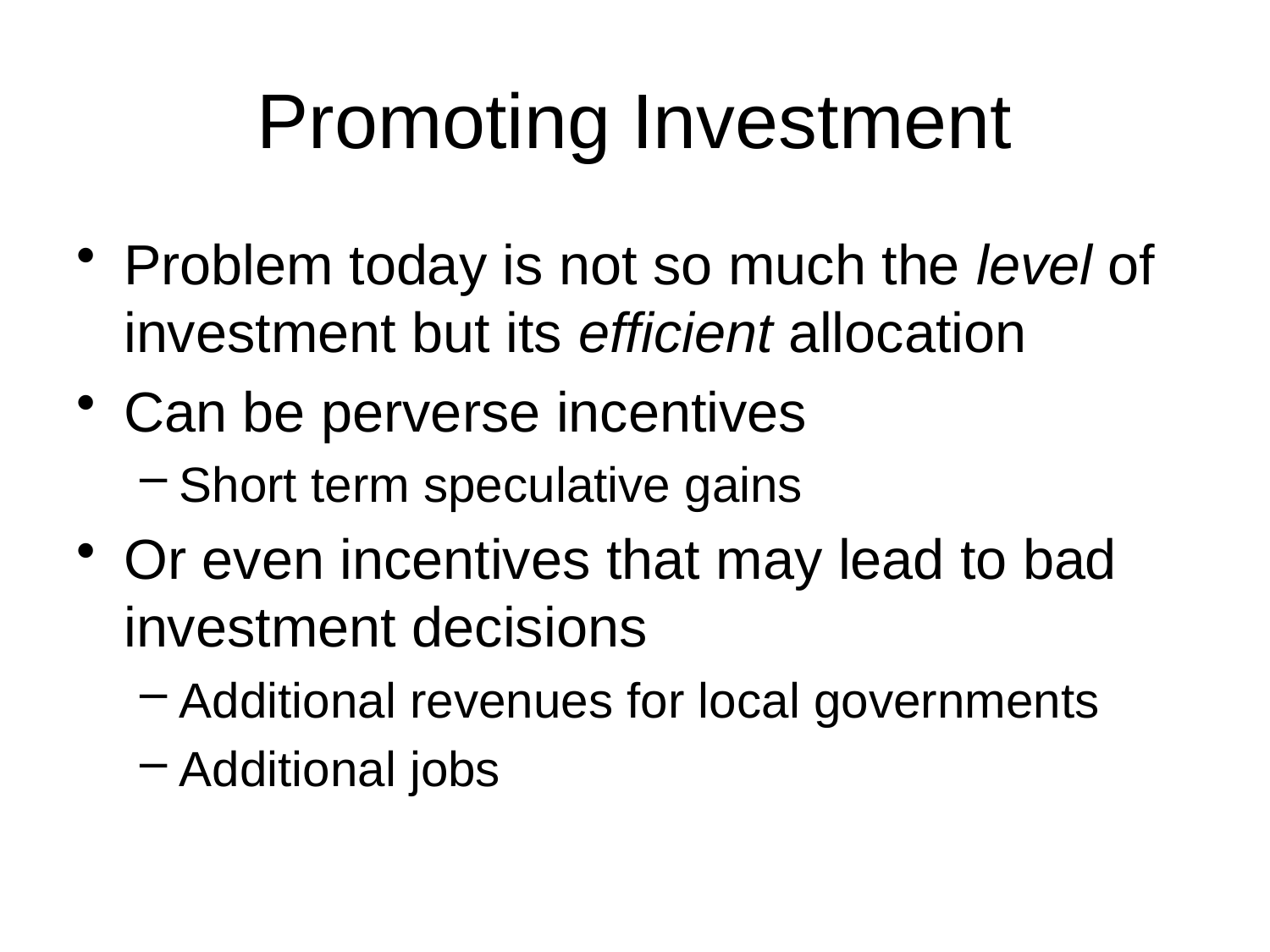

# Promoting Investment
Problem today is not so much the level of investment but its efficient allocation
Can be perverse incentives
Short term speculative gains
Or even incentives that may lead to bad investment decisions
Additional revenues for local governments
Additional jobs